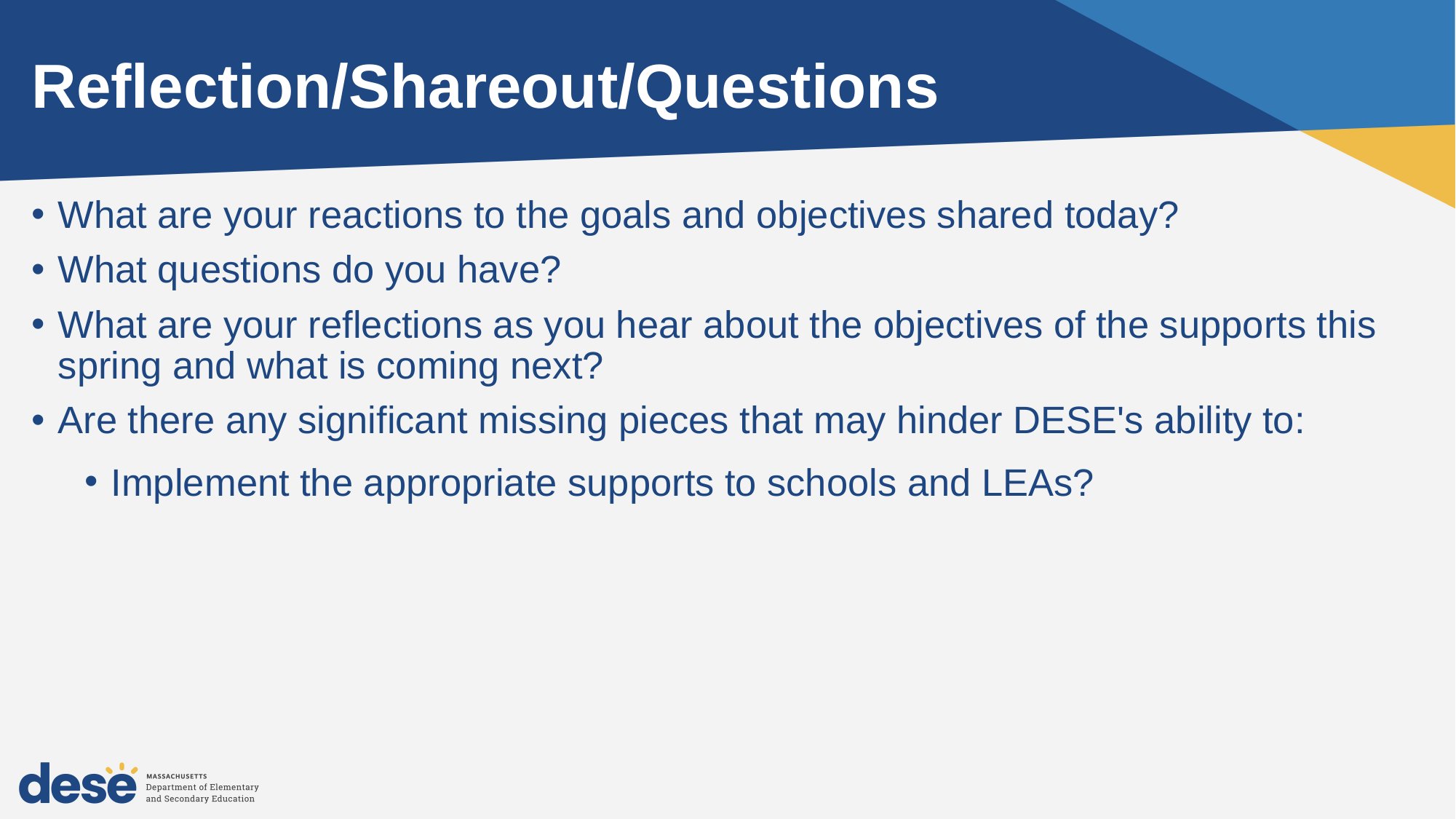

# Reflection/Shareout/Questions
What are your reactions to the goals and objectives shared today?
What questions do you have?
What are your reflections as you hear about the objectives of the supports this spring and what is coming next?
Are there any significant missing pieces that may hinder DESE's ability to:
Implement the appropriate supports to schools and LEAs?